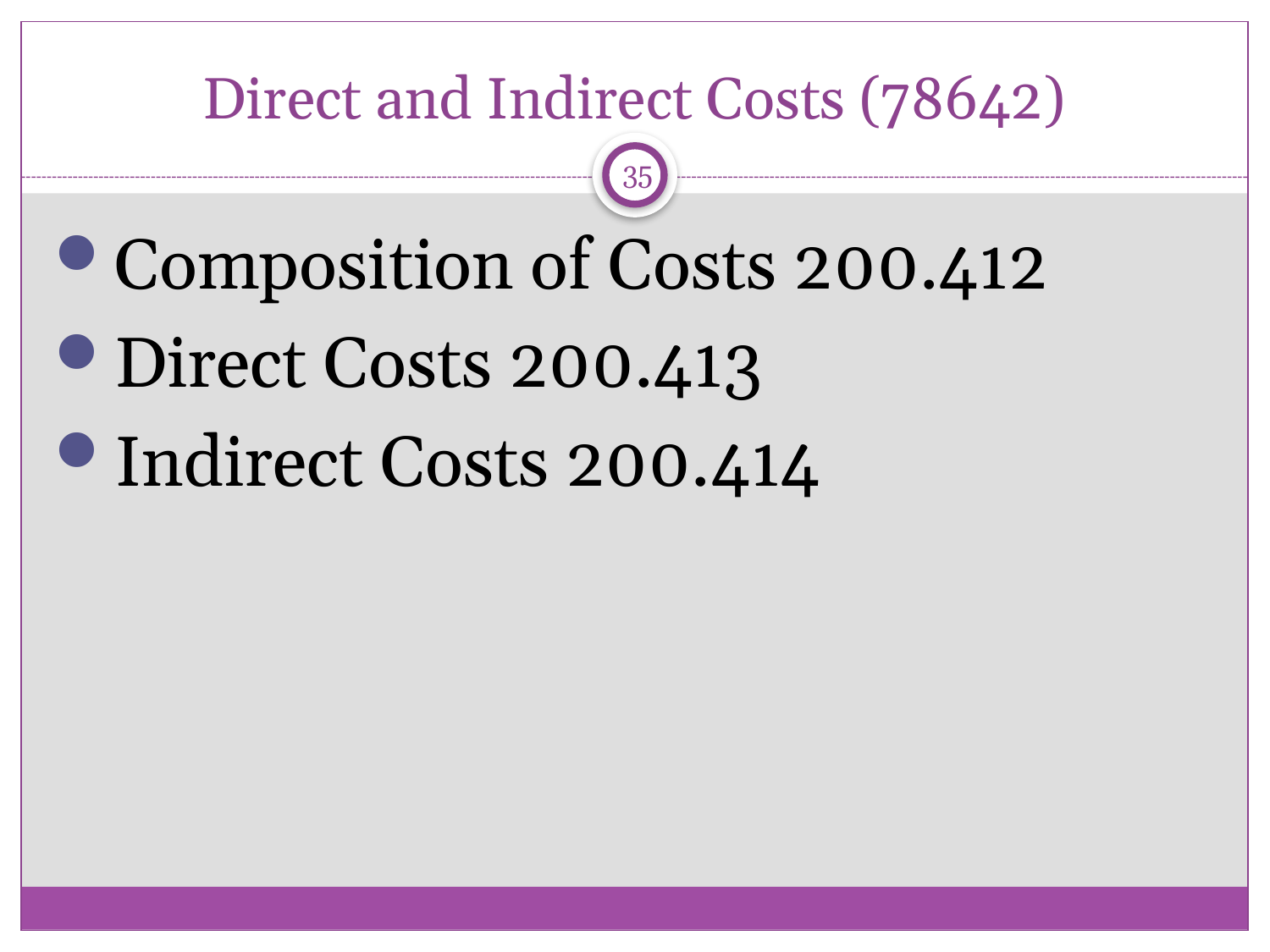

# Direct and Indirect Costs (78642)
35
Composition of Costs 200.412
Direct Costs 200.413
Indirect Costs 200.414